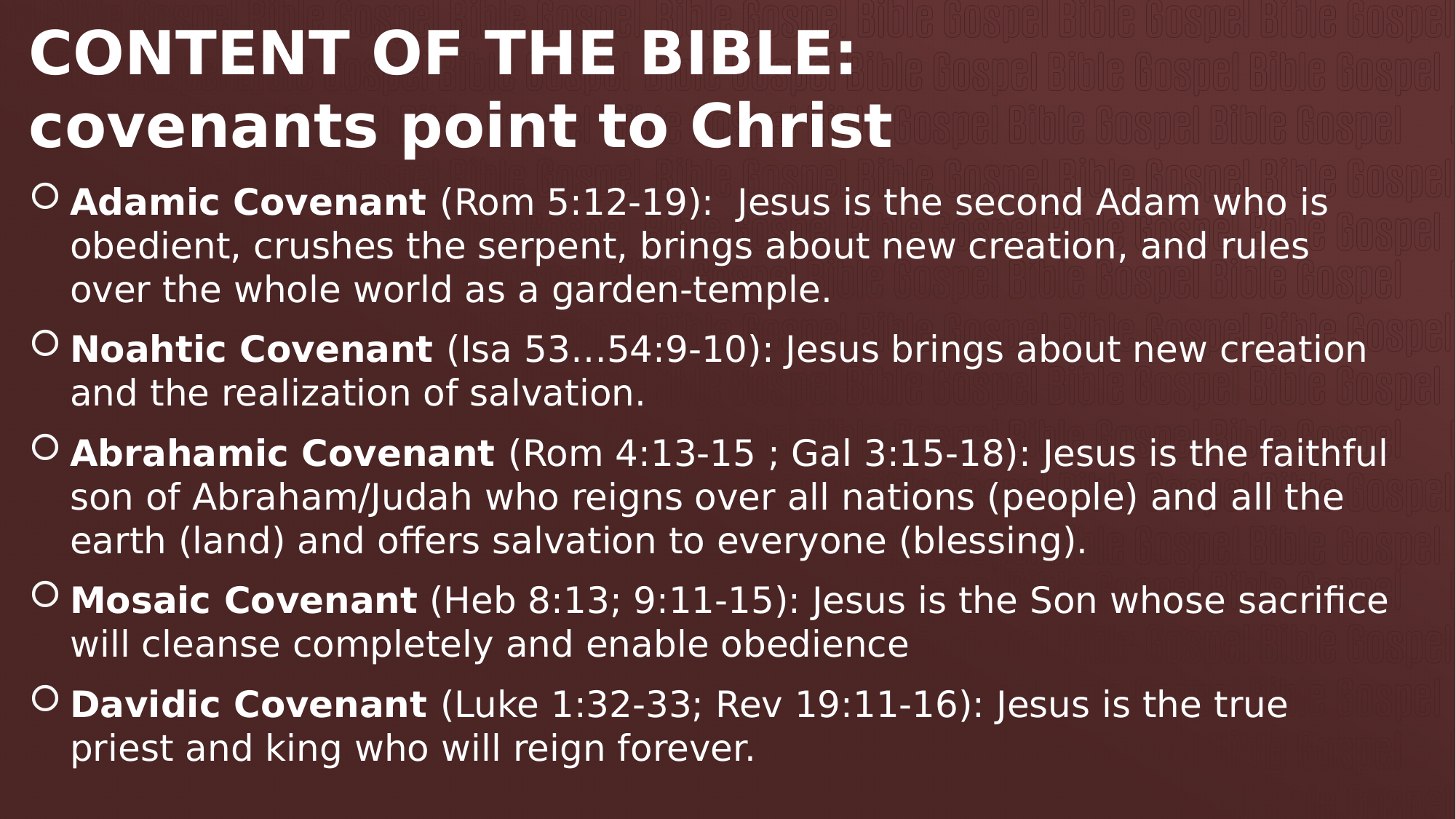

# CONTENT OF THE BIBLE: covenants point to Christ
Adamic Covenant (Rom 5:12-19):  Jesus is the second Adam who is obedient, crushes the serpent, brings about new creation, and rules over the whole world as a garden-temple.
Noahtic Covenant (Isa 53…54:9-10): Jesus brings about new creation and the realization of salvation.
Abrahamic Covenant (Rom 4:13-15 ; Gal 3:15-18): Jesus is the faithful son of Abraham/Judah who reigns over all nations (people) and all the earth (land) and offers salvation to everyone (blessing).
Mosaic Covenant (Heb 8:13; 9:11-15): Jesus is the Son whose sacrifice will cleanse completely and enable obedience
Davidic Covenant (Luke 1:32-33; Rev 19:11-16): Jesus is the true priest and king who will reign forever.